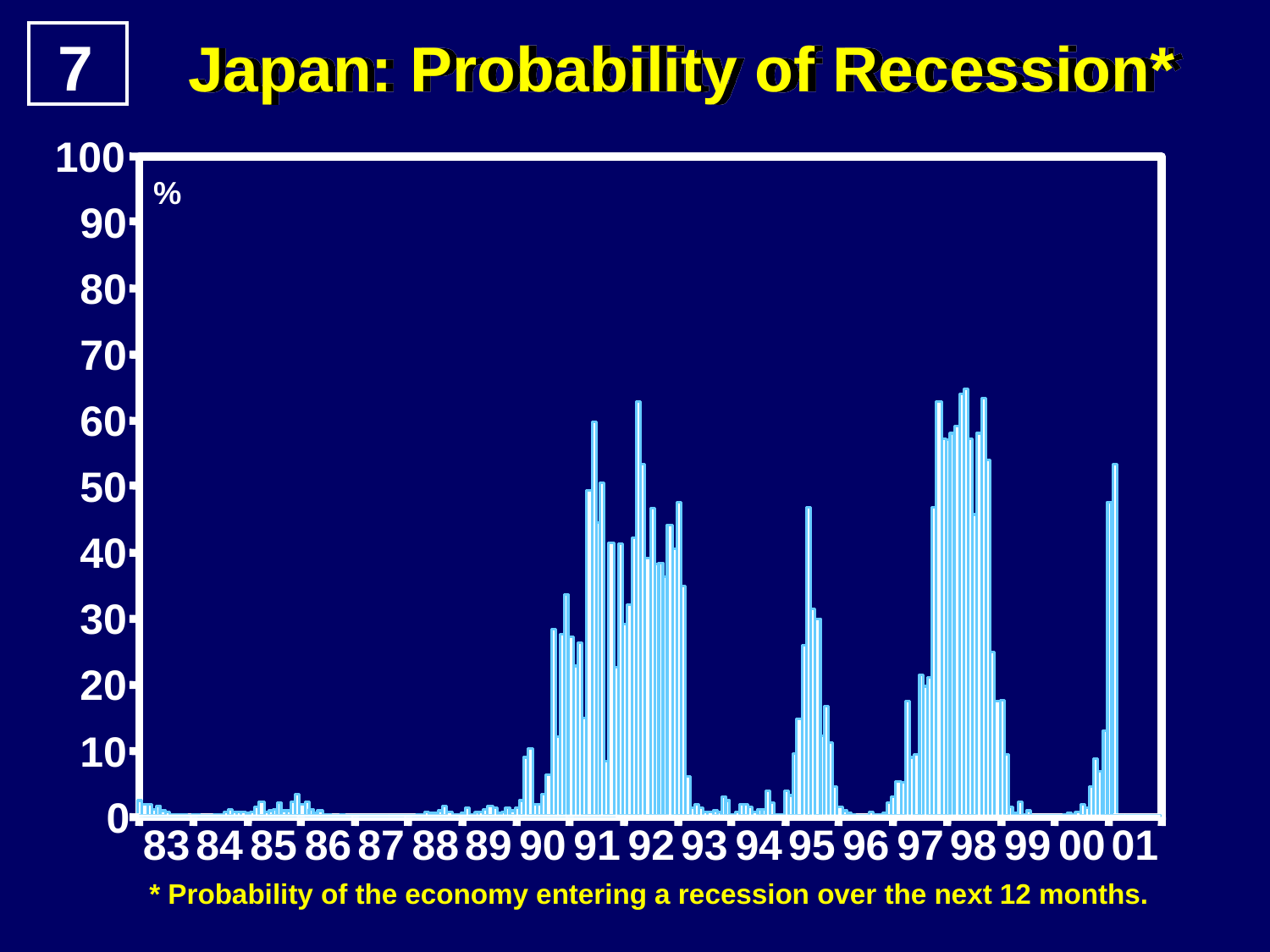

7

Japan: Probability of Recession*
100
90
80
70
60
50
40
30
20
10
0

%

83
84
85
86
87
88
89
90
91
92
93
94
95
96
97
98
99
00
01
* Probability of the economy entering a recession over the next 12 months.